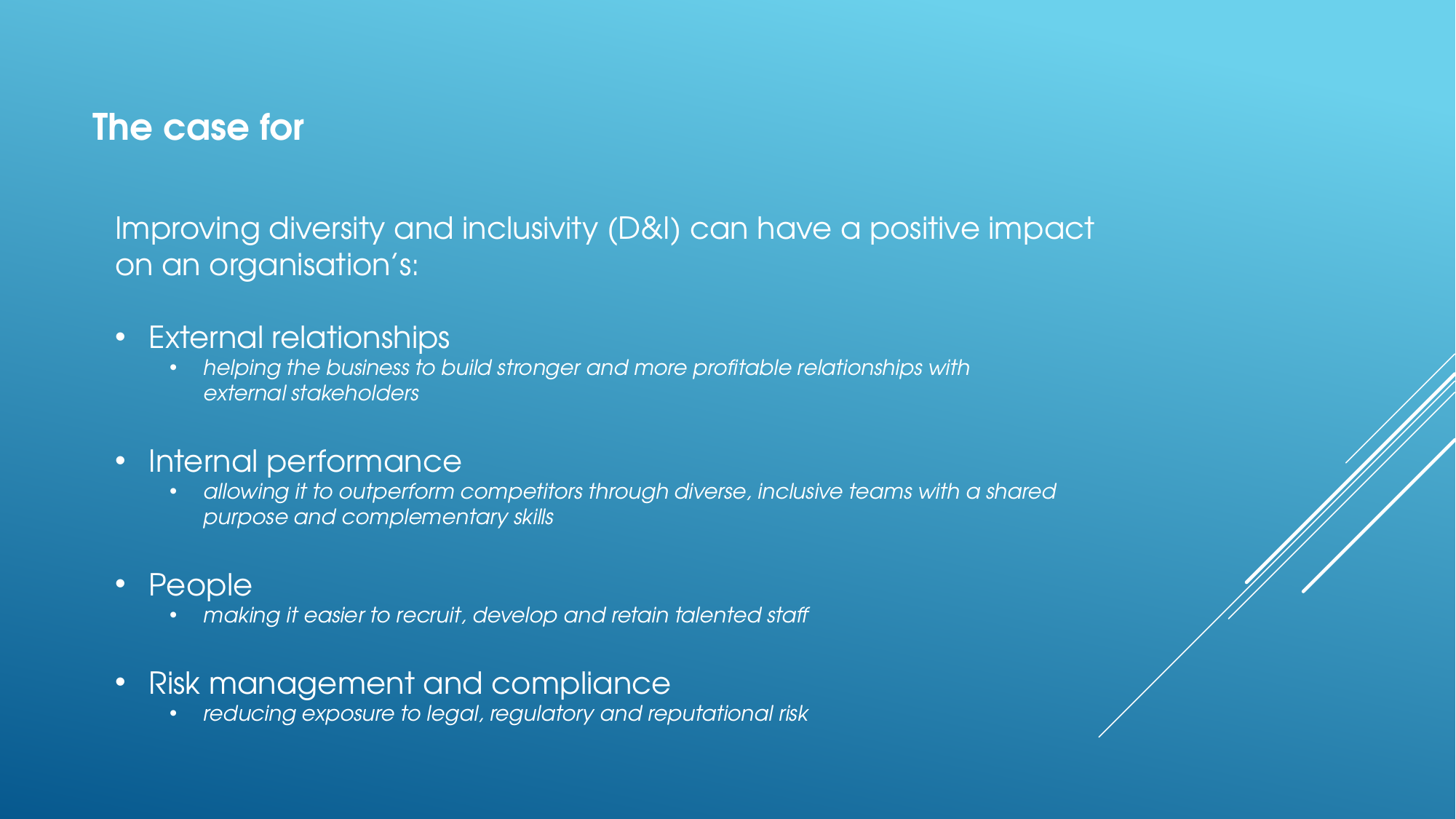

The case for
Improving diversity and inclusivity (D&I) can have a positive impact on an organisation’s:

External relationships
helping the business to build stronger and more profitable relationships with
external stakeholders

Internal performance
allowing it to outperform competitors through diverse, inclusive teams with a shared purpose and complementary skills

People
making it easier to recruit, develop and retain talented staff

Risk management and compliance
reducing exposure to legal, regulatory and reputational risk